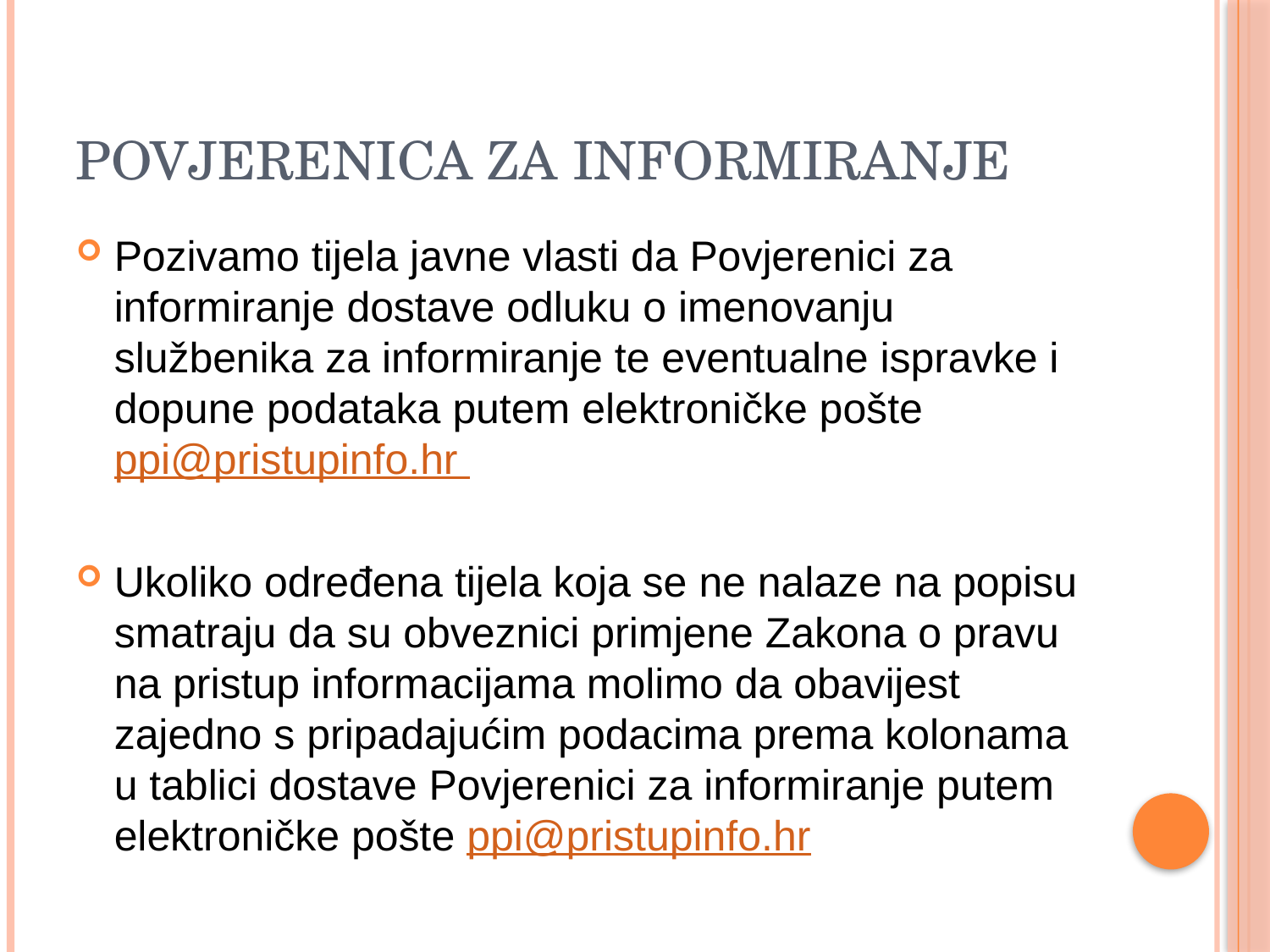

# Povjerenica za informiranje
Pozivamo tijela javne vlasti da Povjerenici za informiranje dostave odluku o imenovanju službenika za informiranje te eventualne ispravke i dopune podataka putem elektroničke pošte ppi@pristupinfo.hr

Ukoliko određena tijela koja se ne nalaze na popisu smatraju da su obveznici primjene Zakona o pravu na pristup informacijama molimo da obavijest zajedno s pripadajućim podacima prema kolonama u tablici dostave Povjerenici za informiranje putem elektroničke pošte ppi@pristupinfo.hr